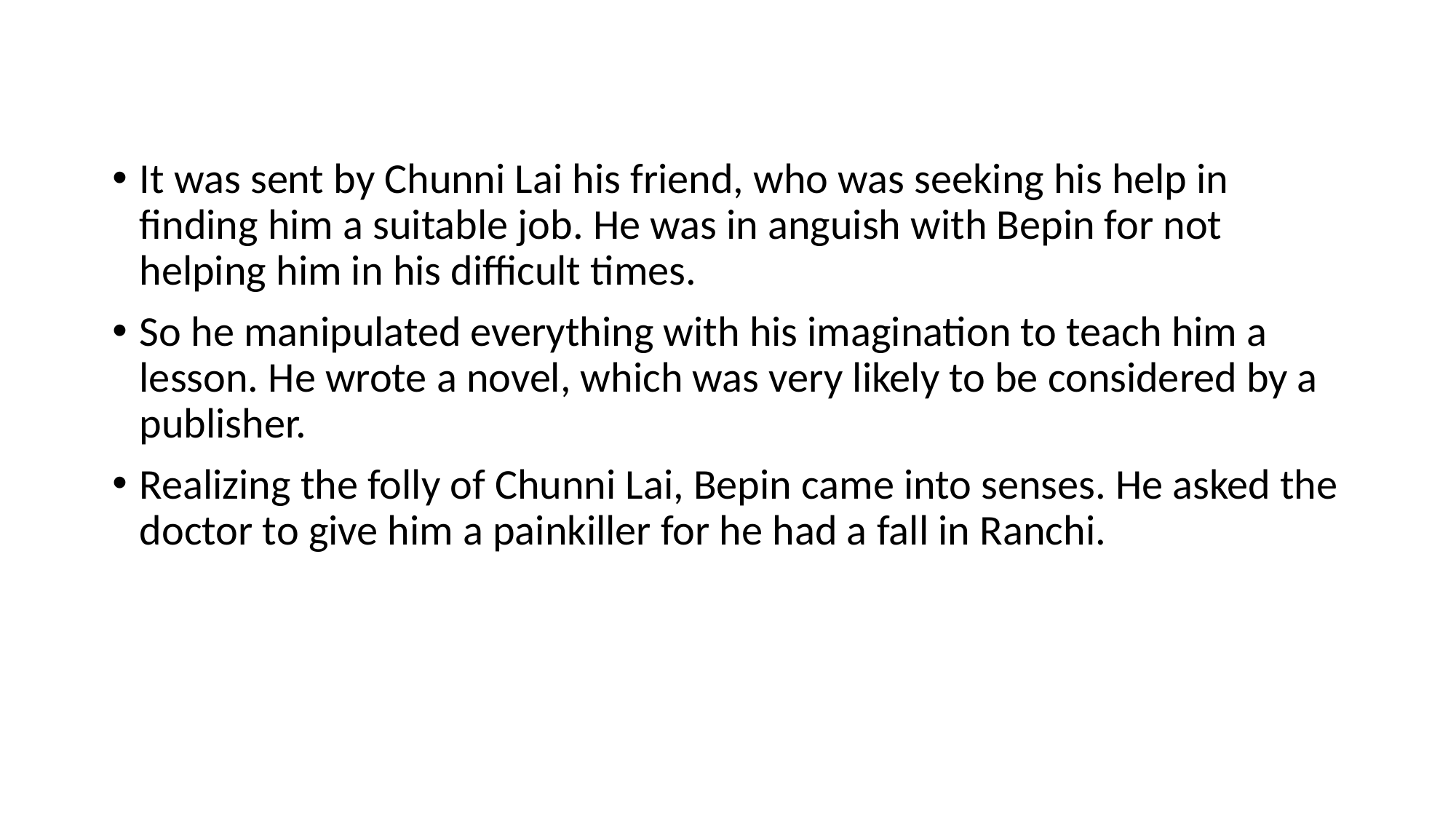

It was sent by Chunni Lai his friend, who was seeking his help in finding him a suitable job. He was in anguish with Bepin for not helping him in his difficult times.
So he manipulated everything with his imagination to teach him a lesson. He wrote a novel, which was very likely to be considered by a publisher.
Realizing the folly of Chunni Lai, Bepin came into senses. He asked the doctor to give him a painkiller for he had a fall in Ranchi.